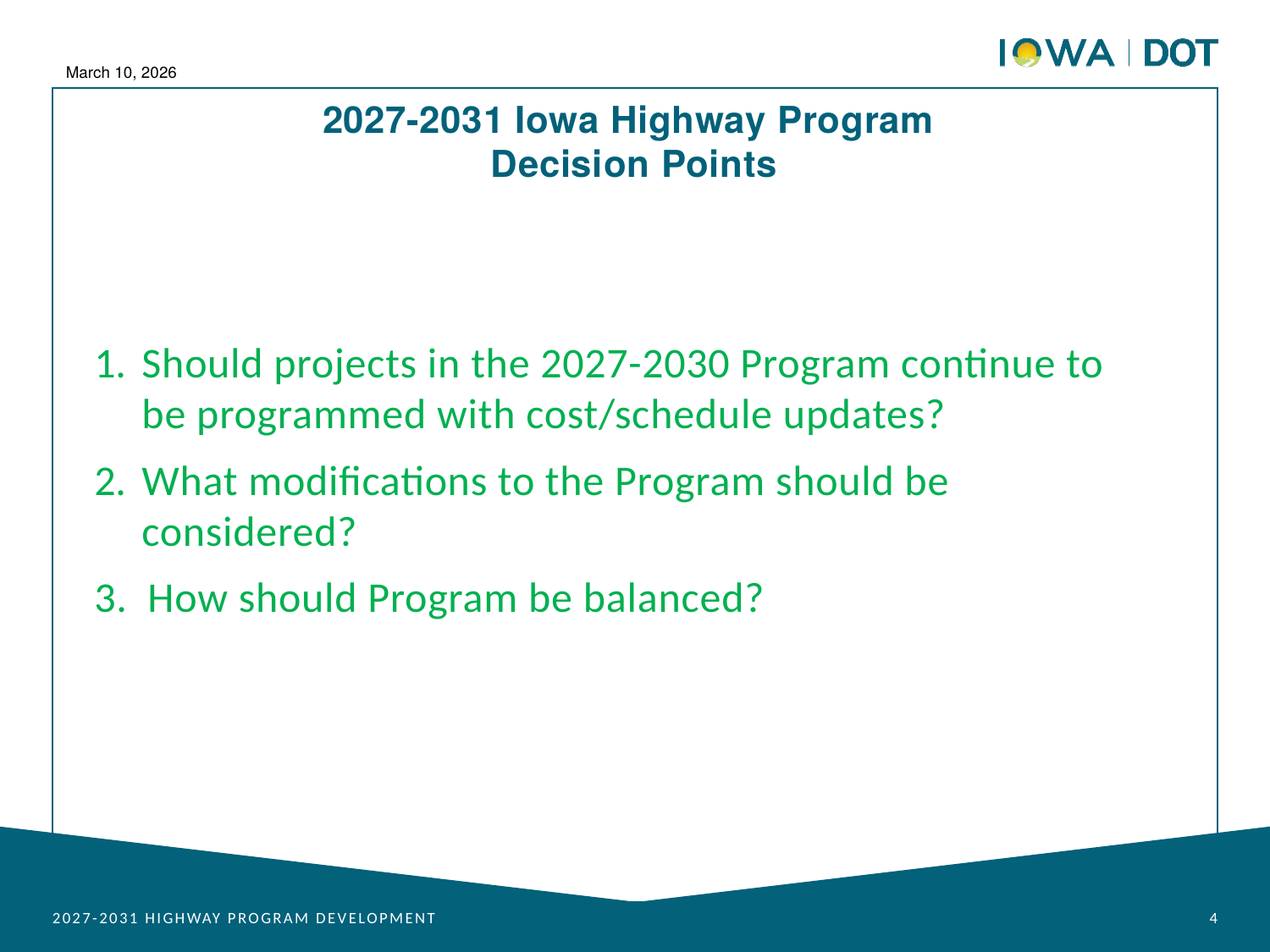

March 10, 2026
2027-2031 Iowa Highway Program
 Decision Points
Should projects in the 2027-2030 Program continue to be programmed with cost/schedule updates?
What modifications to the Program should be considered?
3.  How should Program be balanced?